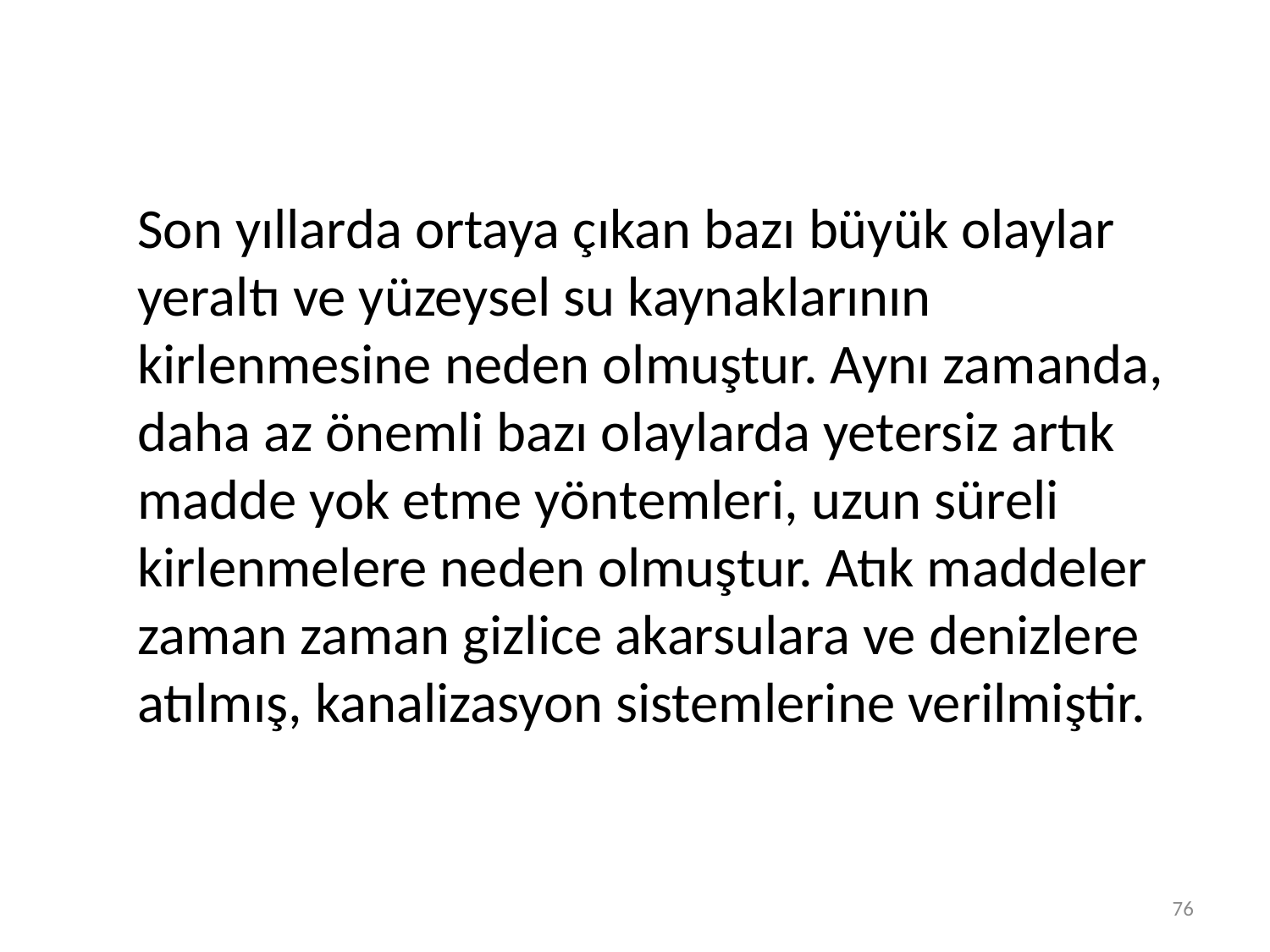

Son yıllarda ortaya çıkan bazı büyük olaylar yeraltı ve yüzeysel su kaynaklarının kirlenmesine neden olmuştur. Aynı zamanda, daha az önemli bazı olaylarda yetersiz artık madde yok etme yöntemleri, uzun süreli kirlenmelere neden olmuştur. Atık maddeler zaman zaman gizlice akarsulara ve denizlere atılmış, kanalizasyon sistemlerine verilmiştir.
76